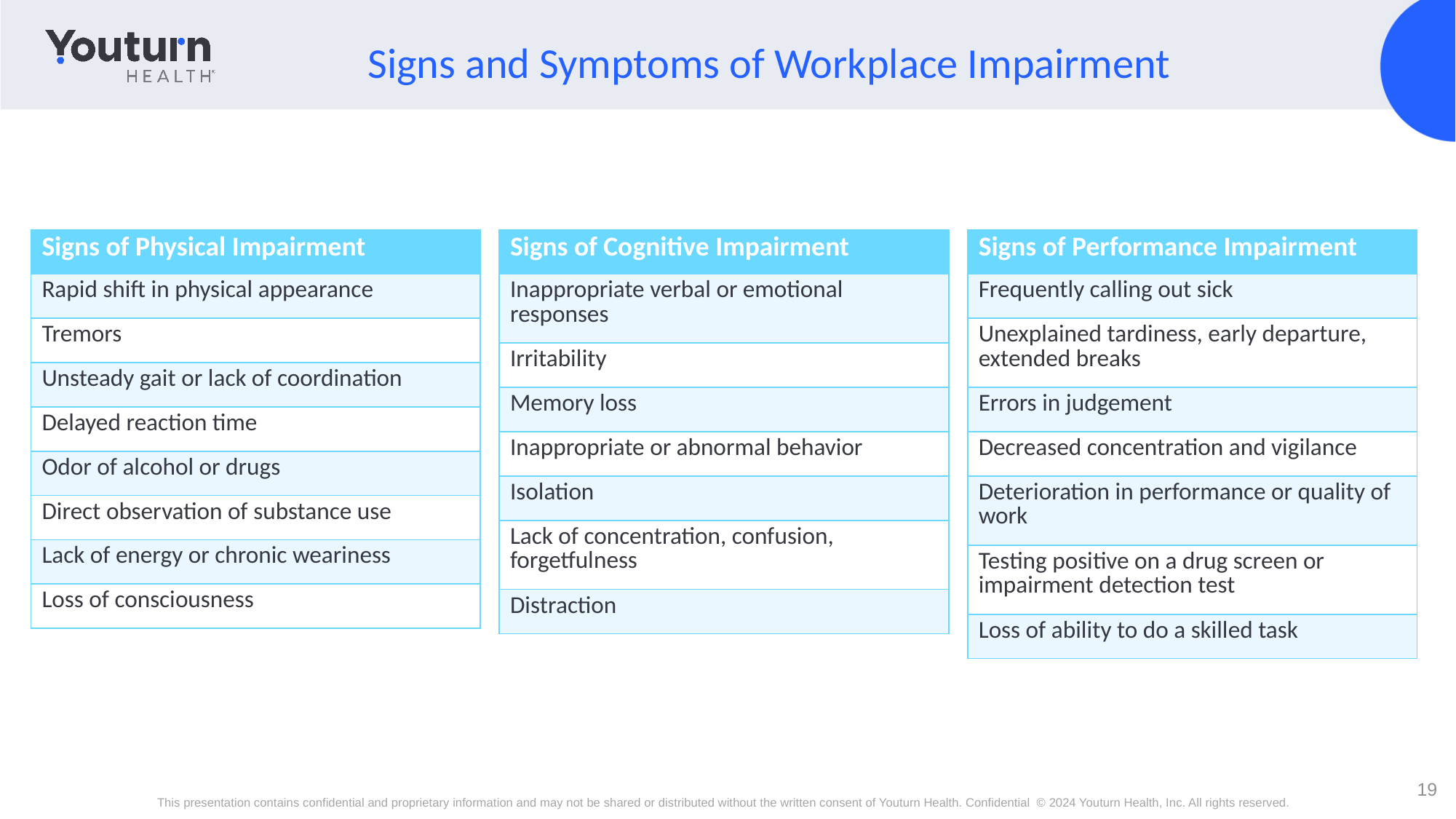

Signs and Symptoms of Workplace Impairment
| Signs of Physical Impairment |
| --- |
| Rapid shift in physical appearance |
| Tremors |
| Unsteady gait or lack of coordination |
| Delayed reaction time |
| Odor of alcohol or drugs |
| Direct observation of substance use |
| Lack of energy or chronic weariness |
| Loss of consciousness |
| Signs of Cognitive Impairment |
| --- |
| Inappropriate verbal or emotional responses |
| Irritability |
| Memory loss |
| Inappropriate or abnormal behavior |
| Isolation |
| Lack of concentration, confusion, forgetfulness |
| Distraction |
| Signs of Performance Impairment |
| --- |
| Frequently calling out sick |
| Unexplained tardiness, early departure, extended breaks |
| Errors in judgement |
| Decreased concentration and vigilance |
| Deterioration in performance or quality of work |
| Testing positive on a drug screen or impairment detection test |
| Loss of ability to do a skilled task |
19